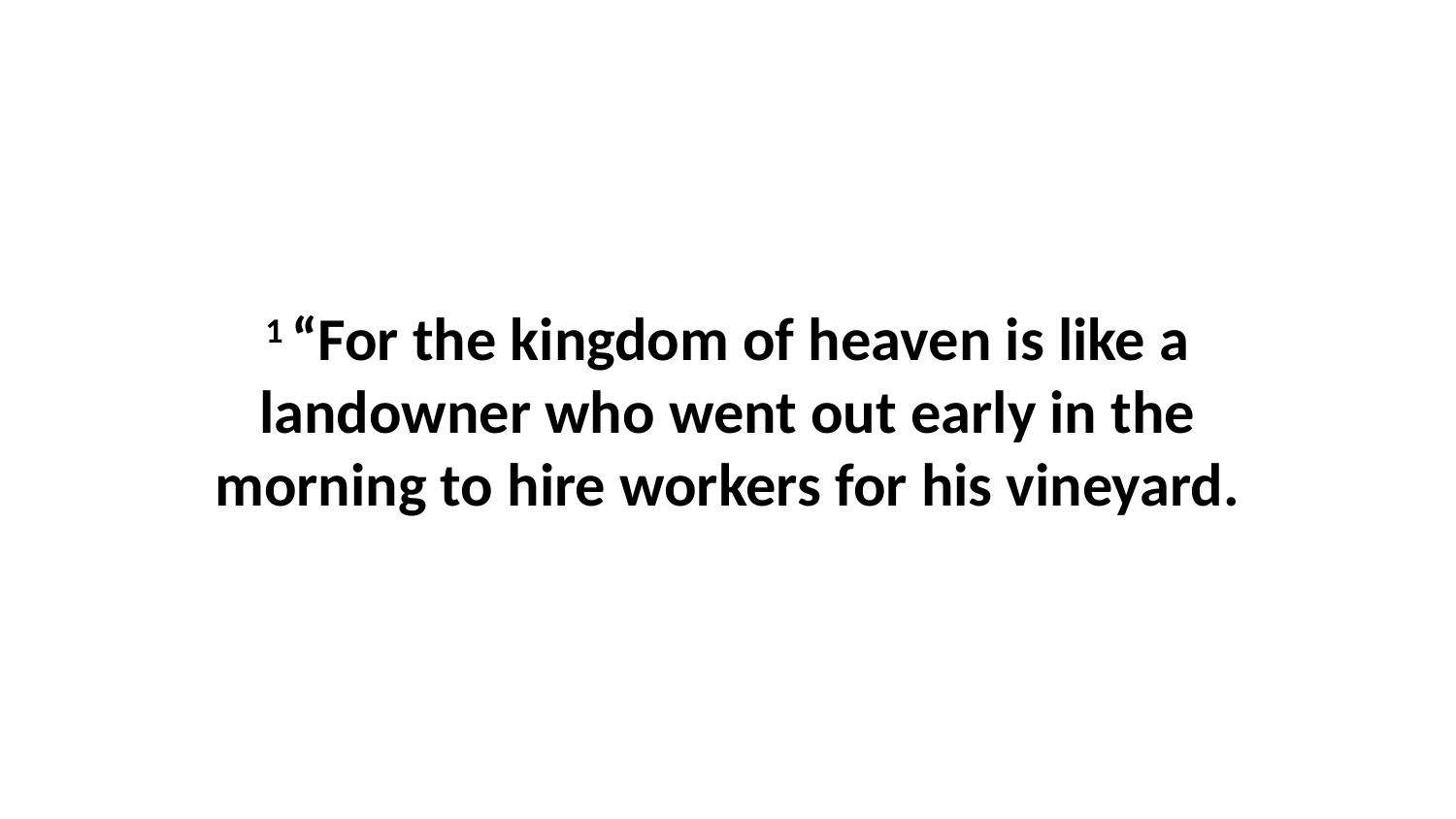

1 “For the kingdom of heaven is like a landowner who went out early in the morning to hire workers for his vineyard.